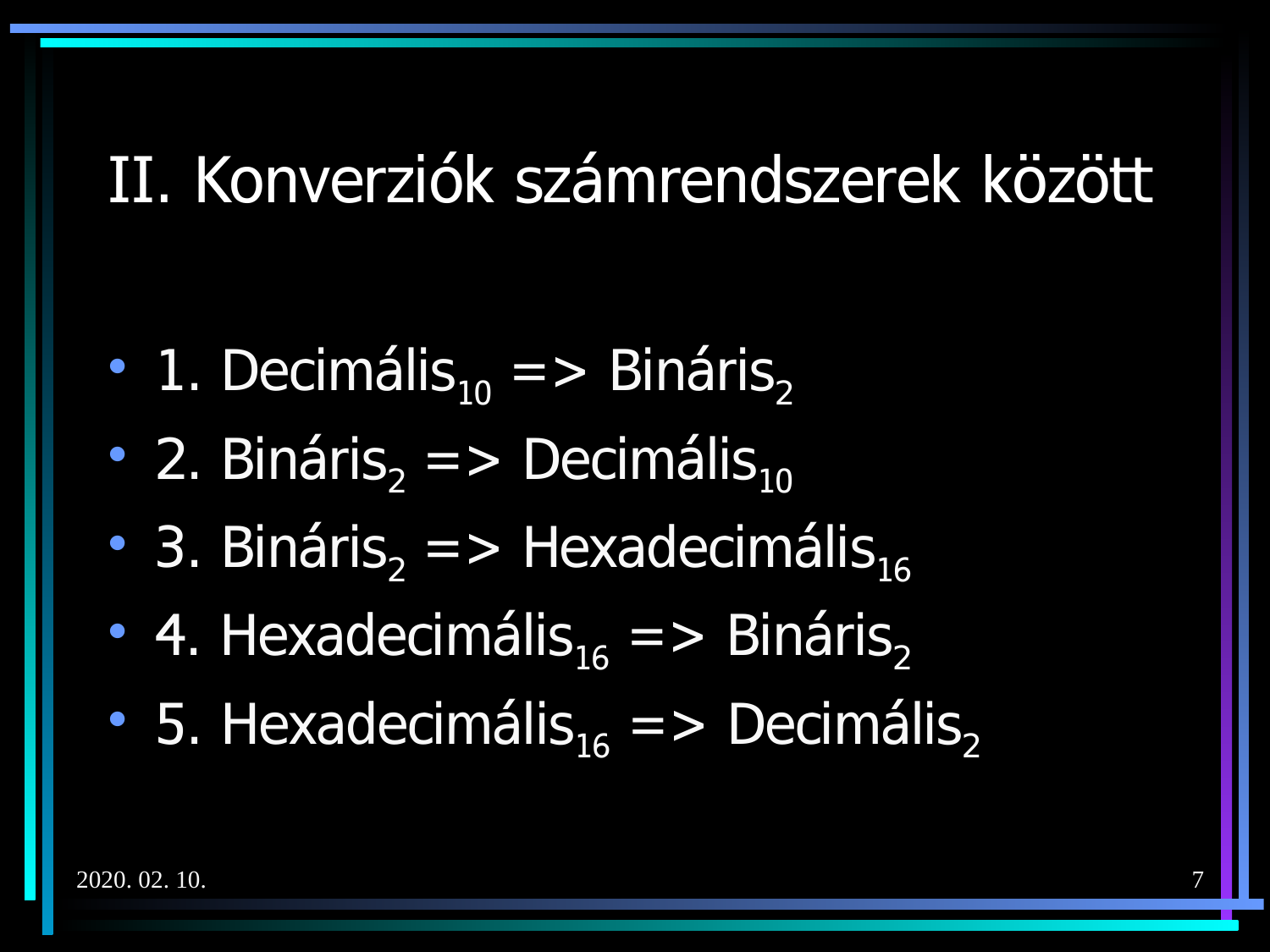

# II. Konverziók számrendszerek között
1. Decimális10 => Bináris2
2. Bináris2 => Decimális10
3. Bináris2 => Hexadecimális16
4. Hexadecimális16 => Bináris2
5. Hexadecimális16 => Decimális2
2020. 02. 10.
7